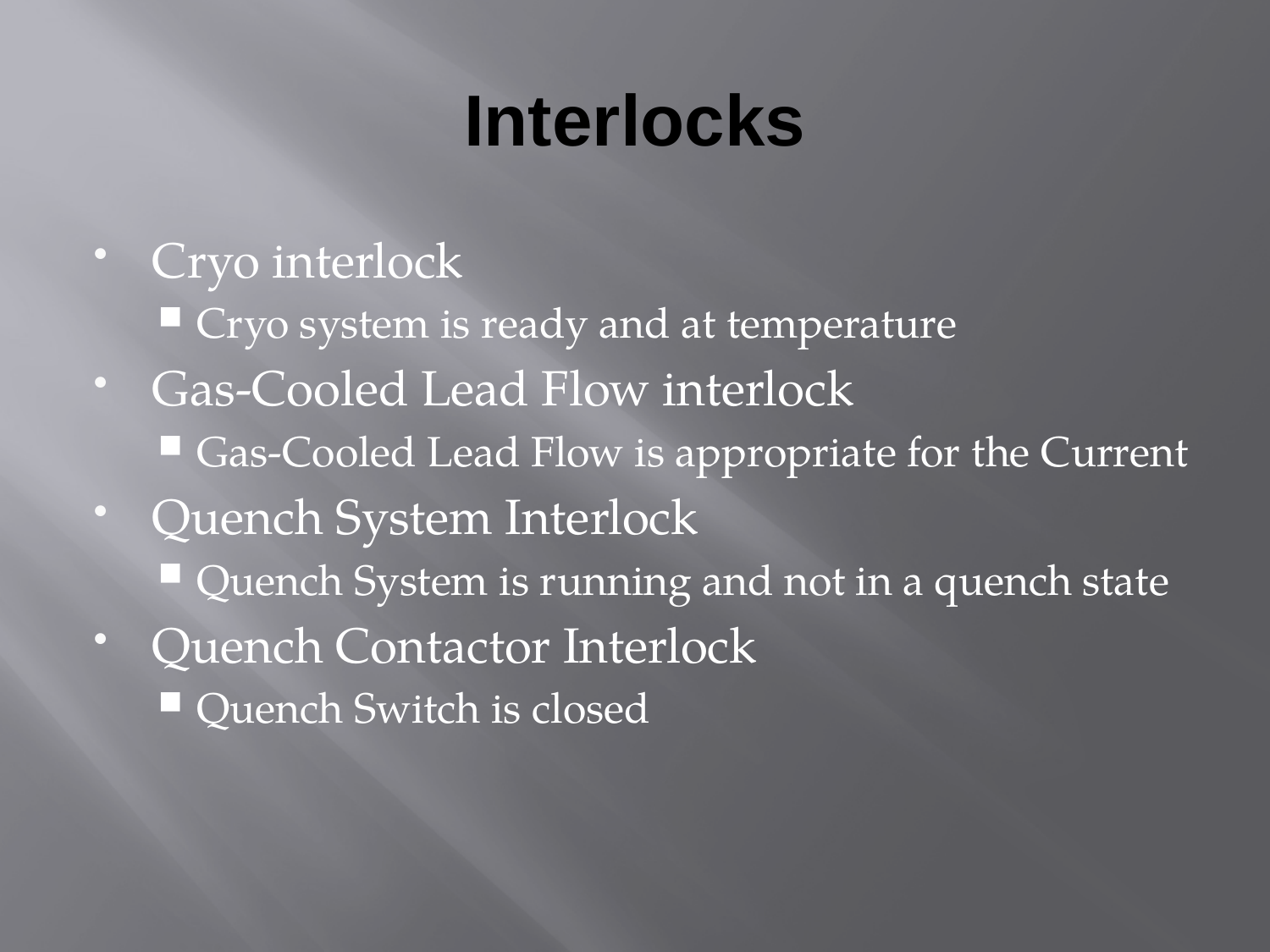

# Interlocks
Cryo interlock
Cryo system is ready and at temperature
Gas-Cooled Lead Flow interlock
Gas-Cooled Lead Flow is appropriate for the Current
Quench System Interlock
Quench System is running and not in a quench state
Quench Contactor Interlock
Quench Switch is closed